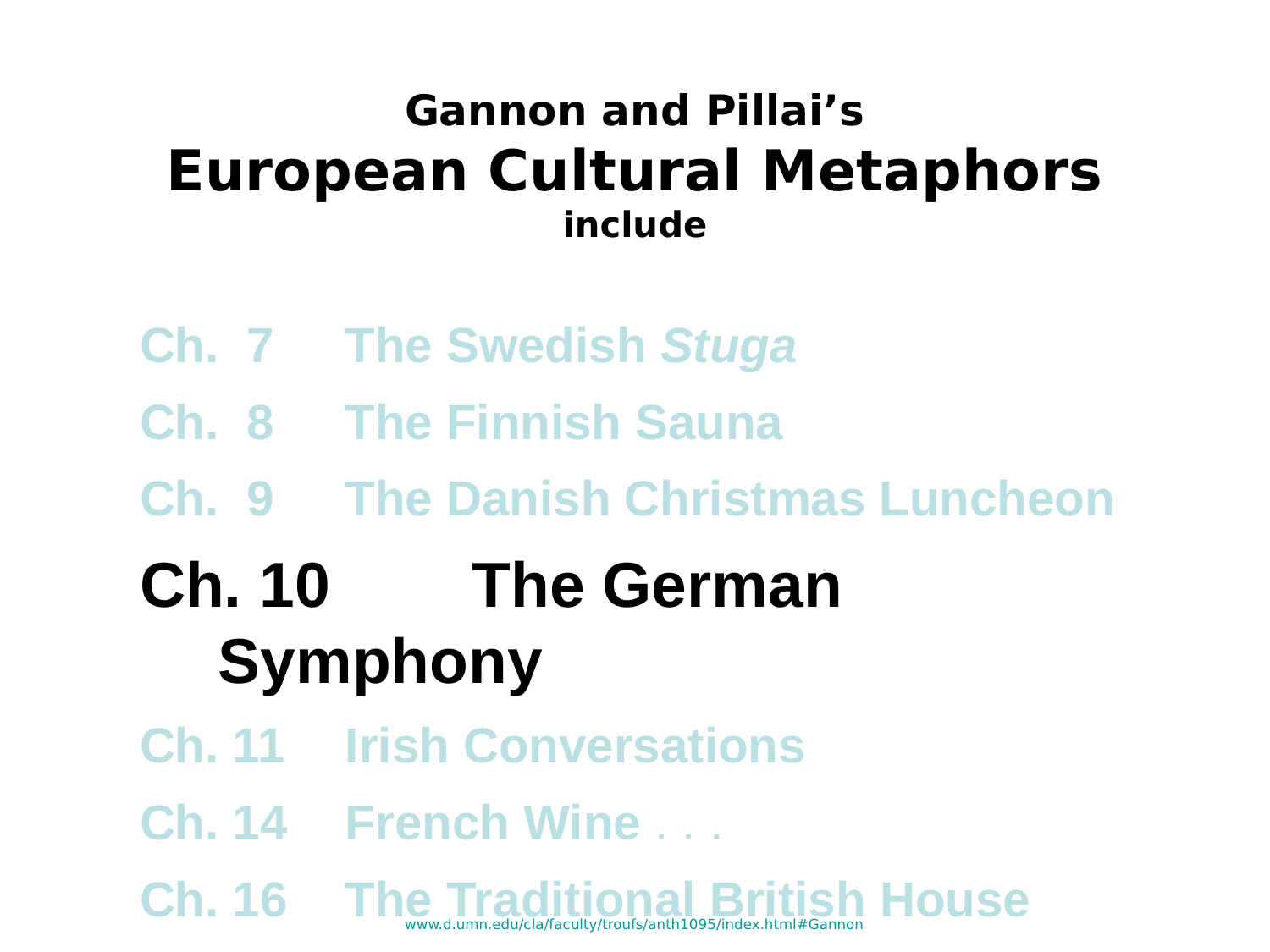

# Gannon and Pillai’s European Cultural Metaphors include
Ch.  7 	The Swedish Stuga
Ch.  8 	The Finnish Sauna
Ch.  9 	The Danish Christmas Luncheon
Ch. 10 	The German Symphony
Ch. 11 	Irish Conversations
Ch. 14 	French Wine . . .
Ch. 16 	The Traditional British House
www.d.umn.edu/cla/faculty/troufs/anth1095/index.html#Gannon